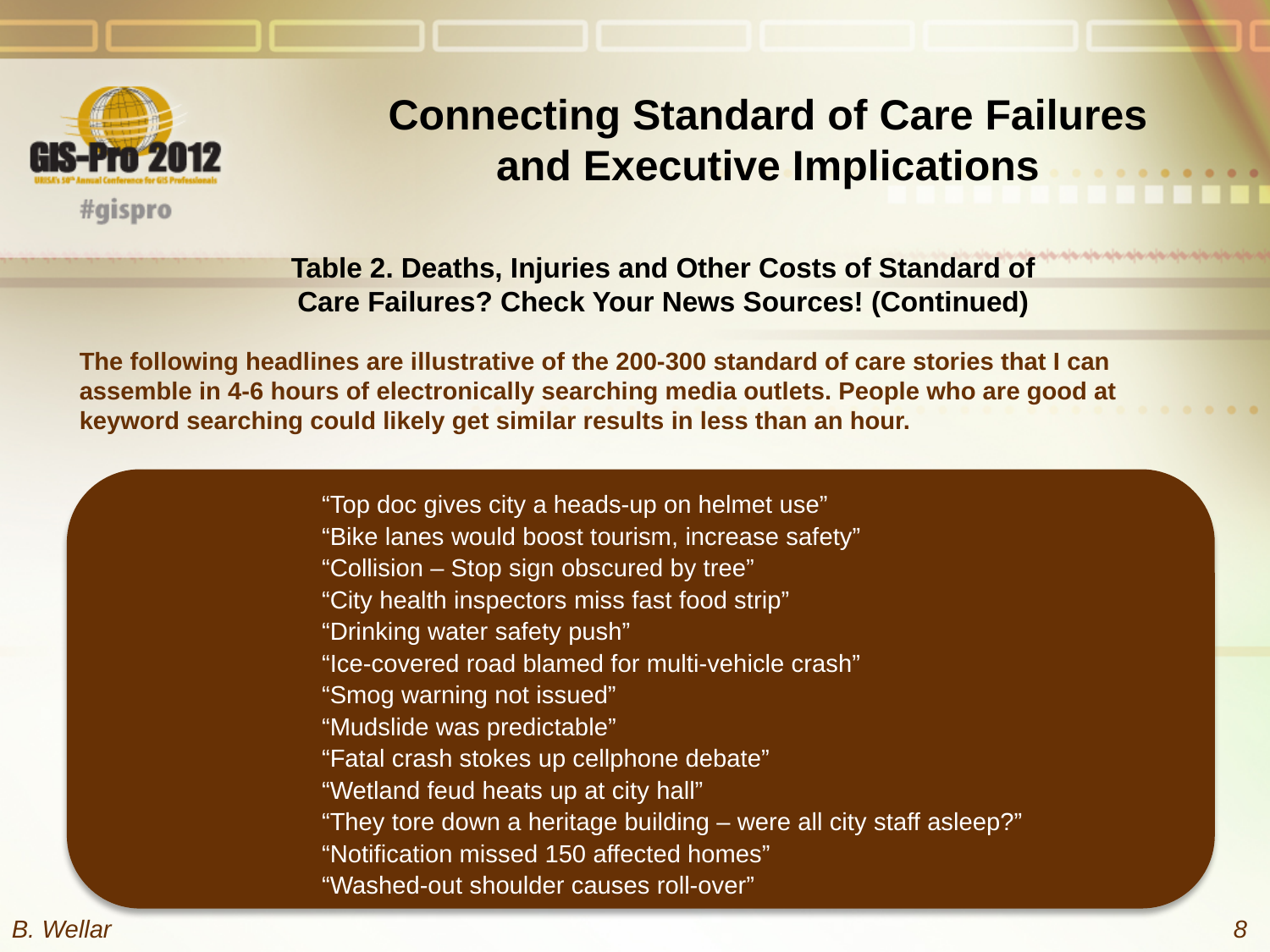

# Connecting Standard of Care Failures and Executive Implications
Table 2. Deaths, Injuries and Other Costs of Standard of
Care Failures? Check Your News Sources! (Continued)
The following headlines are illustrative of the 200-300 standard of care stories that I can assemble in 4-6 hours of electronically searching media outlets. People who are good at keyword searching could likely get similar results in less than an hour.

“Top doc gives city a heads-up on helmet use”
“Bike lanes would boost tourism, increase safety”
“Collision – Stop sign obscured by tree”
“City health inspectors miss fast food strip”
“Drinking water safety push”
“Ice-covered road blamed for multi-vehicle crash”
“Smog warning not issued”
“Mudslide was predictable”
“Fatal crash stokes up cellphone debate”
“Wetland feud heats up at city hall”
“They tore down a heritage building – were all city staff asleep?”
“Notification missed 150 affected homes”
“Washed-out shoulder causes roll-over”
B. Wellar
8